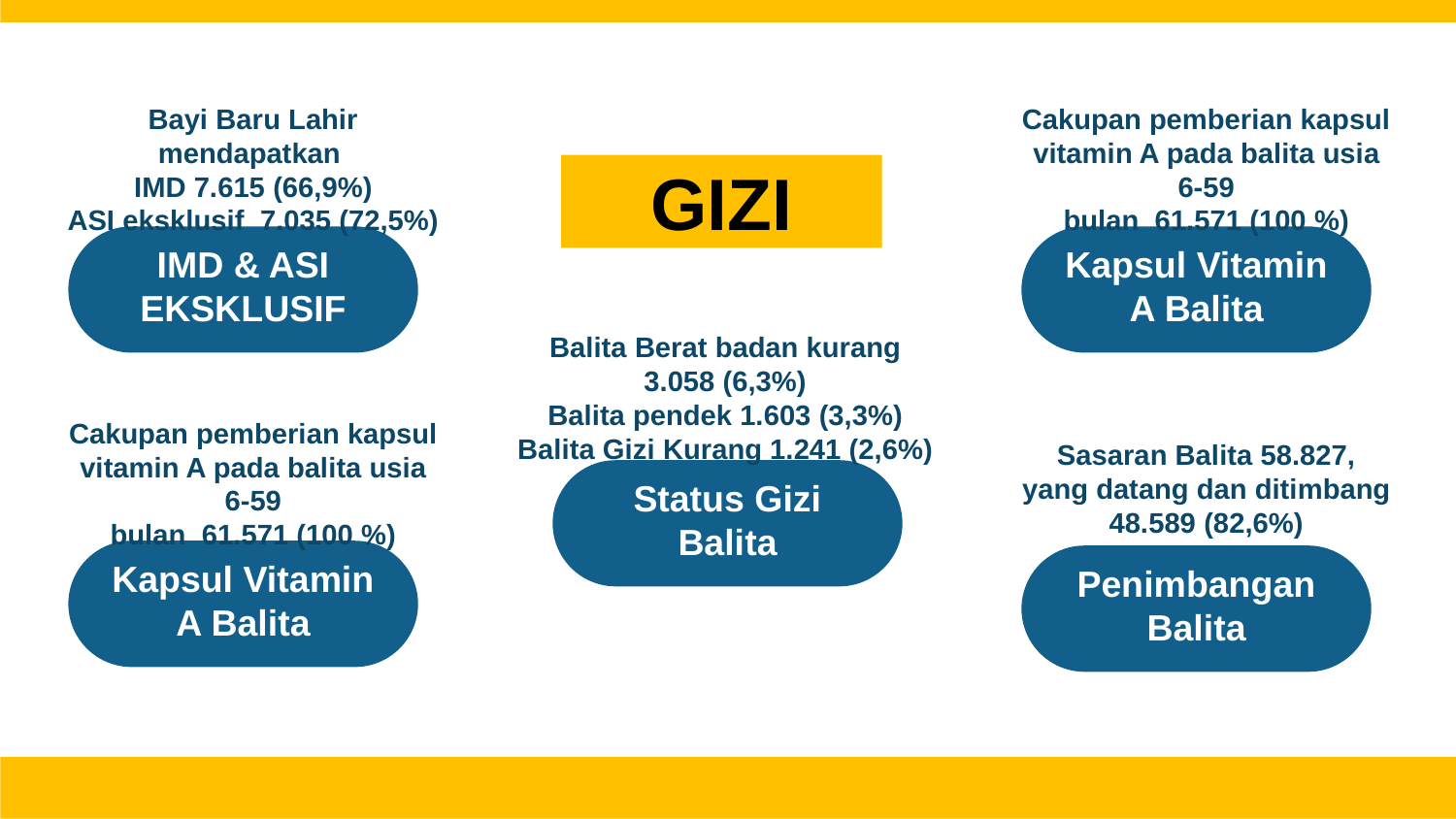

Bayi Baru Lahir mendapatkan
IMD 7.615 (66,9%)
ASI eksklusif  7.035 (72,5%)
Cakupan pemberian kapsul vitamin A pada balita usia 6-59
bulan  61.571 (100 %)
GIZI

IMD & ASI EKSKLUSIF

Kapsul Vitamin A Balita
Balita Berat badan kurang 3.058 (6,3%)
Balita pendek 1.603 (3,3%)
Balita Gizi Kurang 1.241 (2,6%)

Cakupan pemberian kapsul vitamin A pada balita usia 6-59
bulan  61.571 (100 %)

Status Gizi Balita
Sasaran Balita 58.827, yang datang dan ditimbang
48.589 (82,6%)

Kapsul Vitamin A Balita

Penimbangan Balita